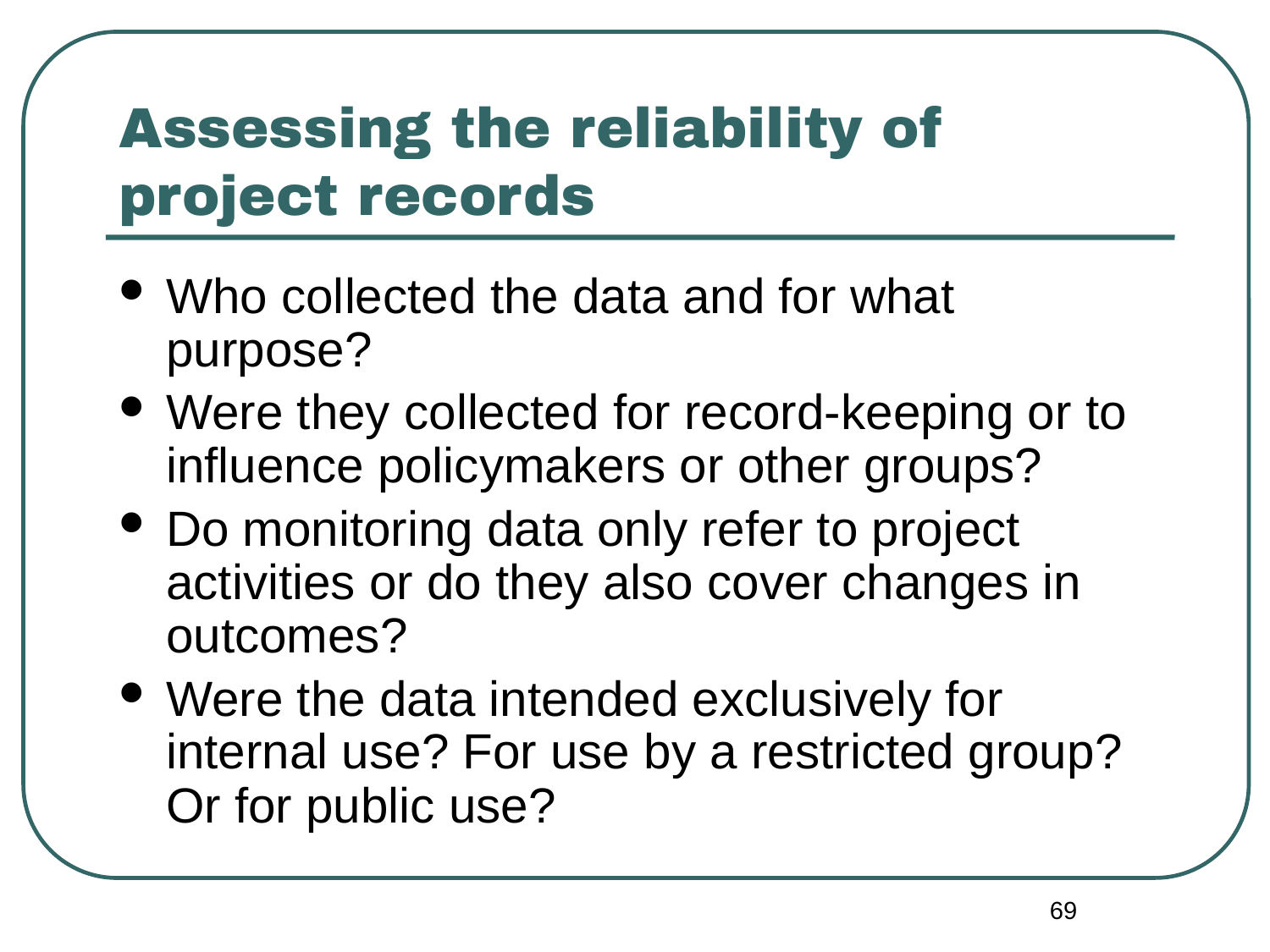

# Assessing the reliability of project records
Who collected the data and for what purpose?
Were they collected for record-keeping or to influence policymakers or other groups?
Do monitoring data only refer to project activities or do they also cover changes in outcomes?
Were the data intended exclusively for internal use? For use by a restricted group? Or for public use?
69